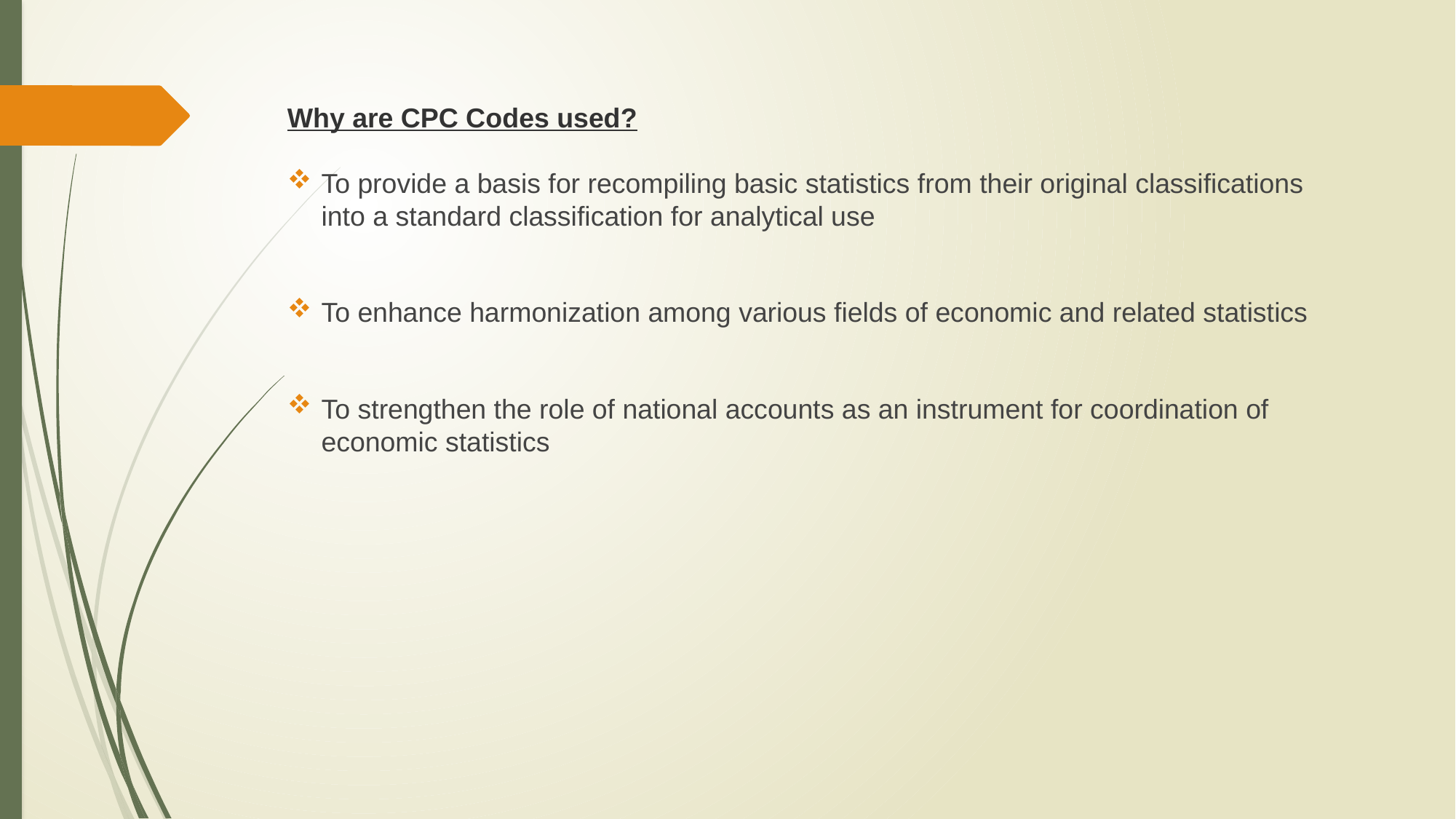

Why are CPC Codes used?

To provide a basis for recompiling basic statistics from their original classifications into a standard classification for analytical use

To enhance harmonization among various fields of economic and related statistics

To strengthen the role of national accounts as an instrument for coordination of economic statistics